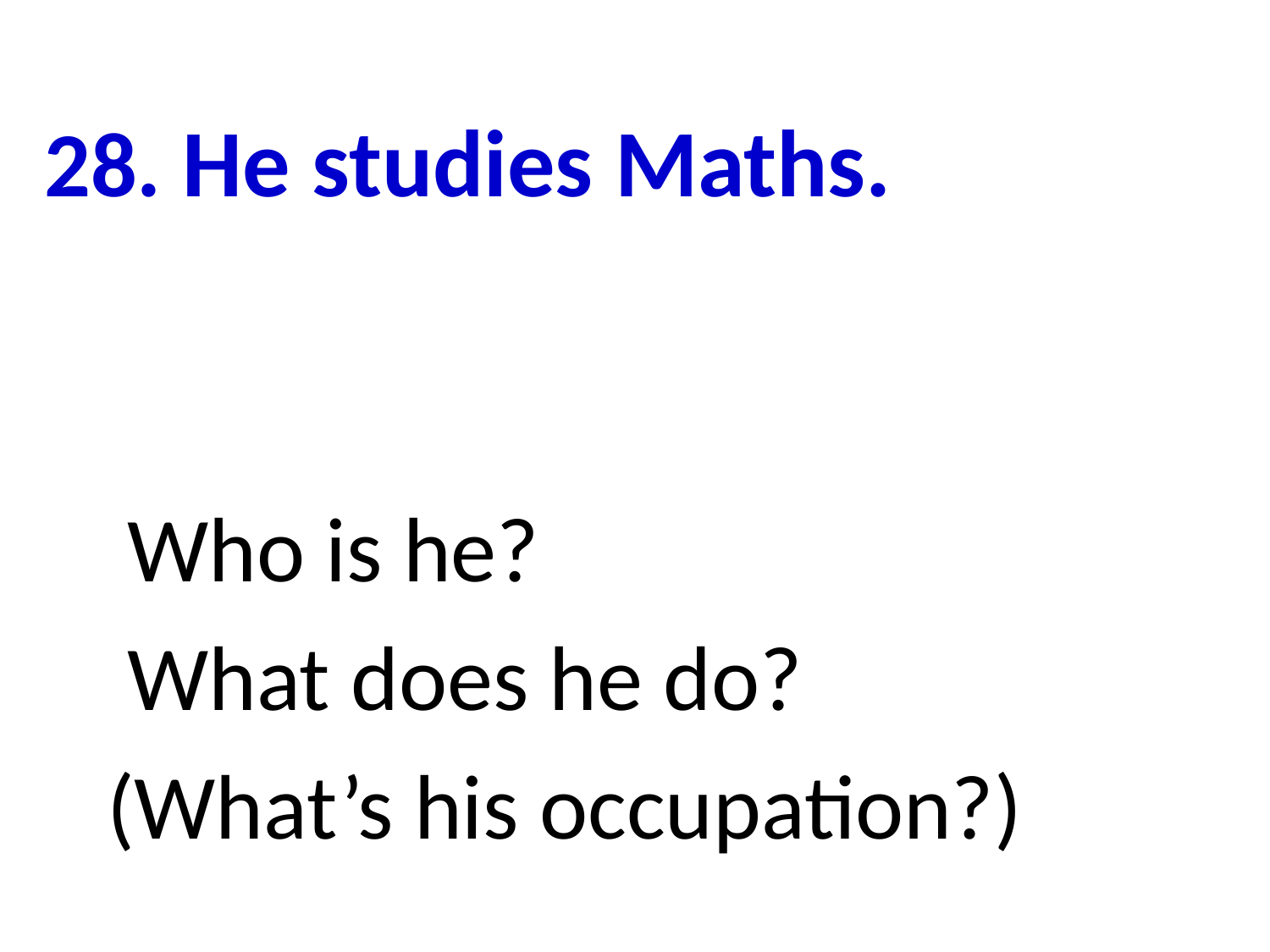

28. He studies Maths.

    Who is he?
    What does he do?
   (What’s his occupation?)